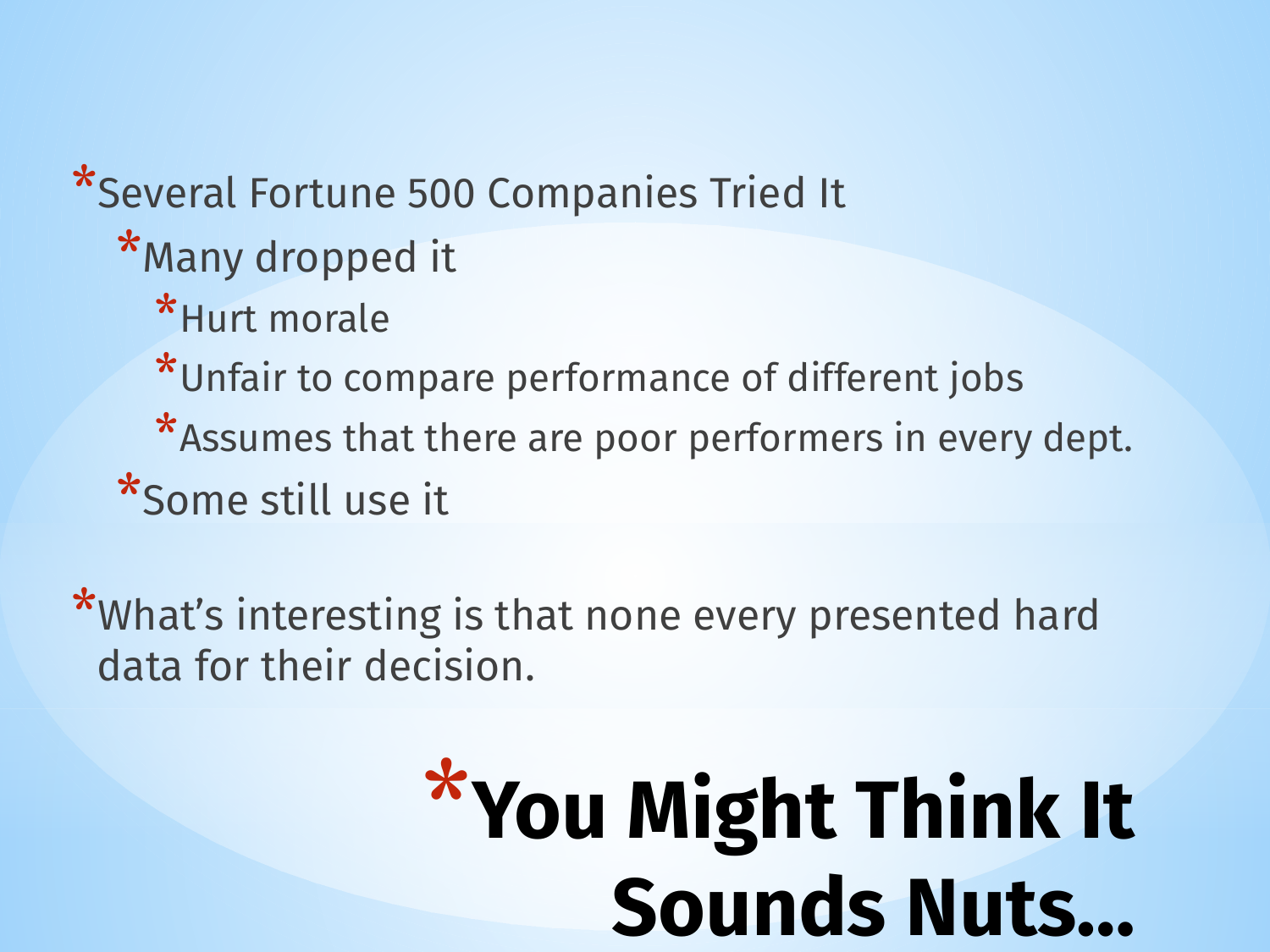

Several Fortune 500 Companies Tried It
Many dropped it
Hurt morale
Unfair to compare performance of different jobs
Assumes that there are poor performers in every dept.
Some still use it
What’s interesting is that none every presented hard data for their decision.
# You Might Think It Sounds Nuts…